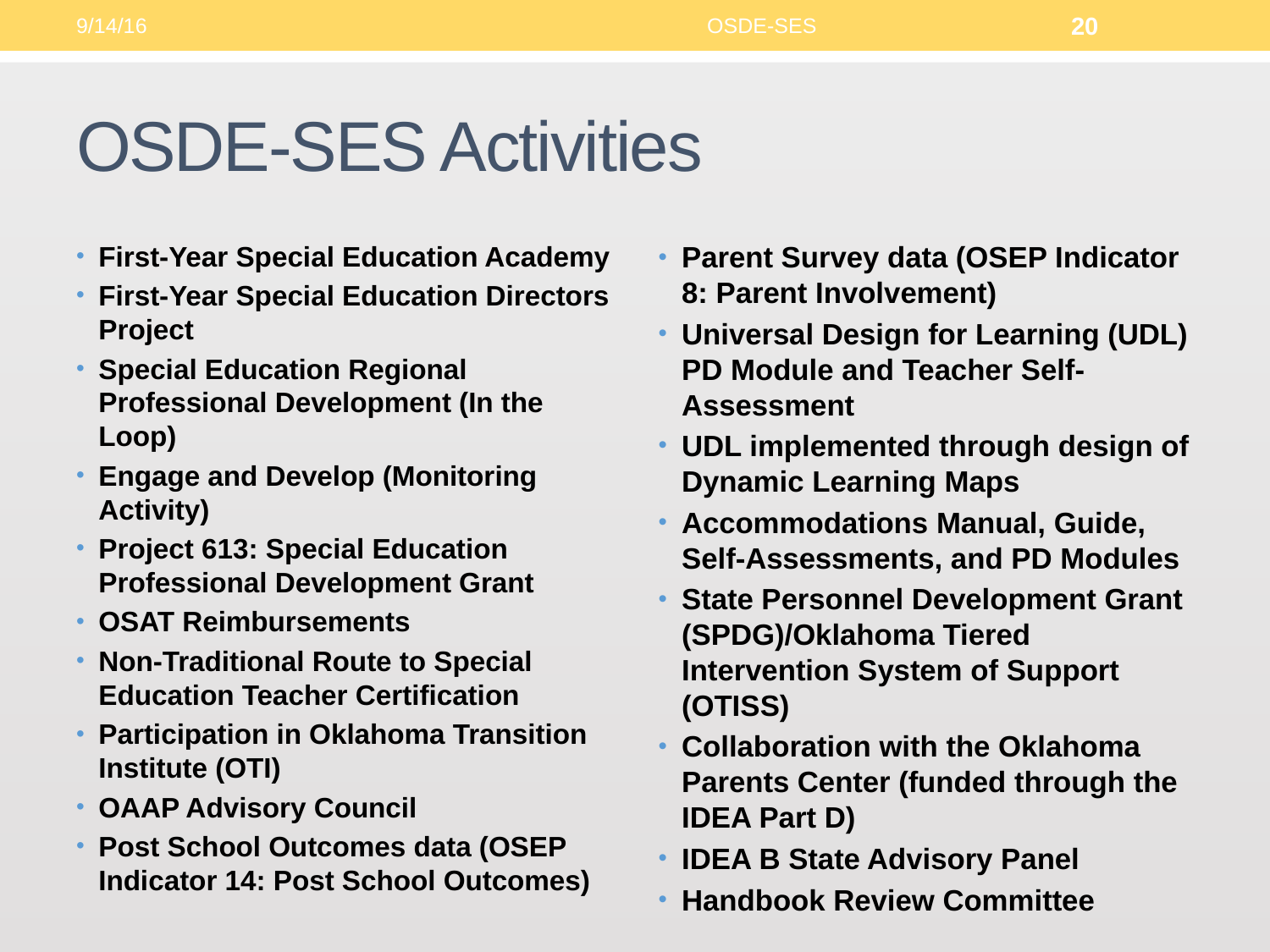

9/14/16
OSDE-SES
20
# OSDE-SES Activities
First-Year Special Education Academy
First-Year Special Education Directors Project
Special Education Regional Professional Development (In the Loop)
Engage and Develop (Monitoring Activity)
Project 613: Special Education Professional Development Grant
OSAT Reimbursements
Non-Traditional Route to Special Education Teacher Certification
Participation in Oklahoma Transition Institute (OTI)
OAAP Advisory Council
Post School Outcomes data (OSEP Indicator 14: Post School Outcomes)

Parent Survey data (OSEP Indicator 8: Parent Involvement)
Universal Design for Learning (UDL) PD Module and Teacher Self-Assessment
UDL implemented through design of Dynamic Learning Maps
Accommodations Manual, Guide, Self-Assessments, and PD Modules
State Personnel Development Grant (SPDG)/Oklahoma Tiered Intervention System of Support (OTISS)
Collaboration with the Oklahoma Parents Center (funded through the IDEA Part D)
IDEA B State Advisory Panel
Handbook Review Committee